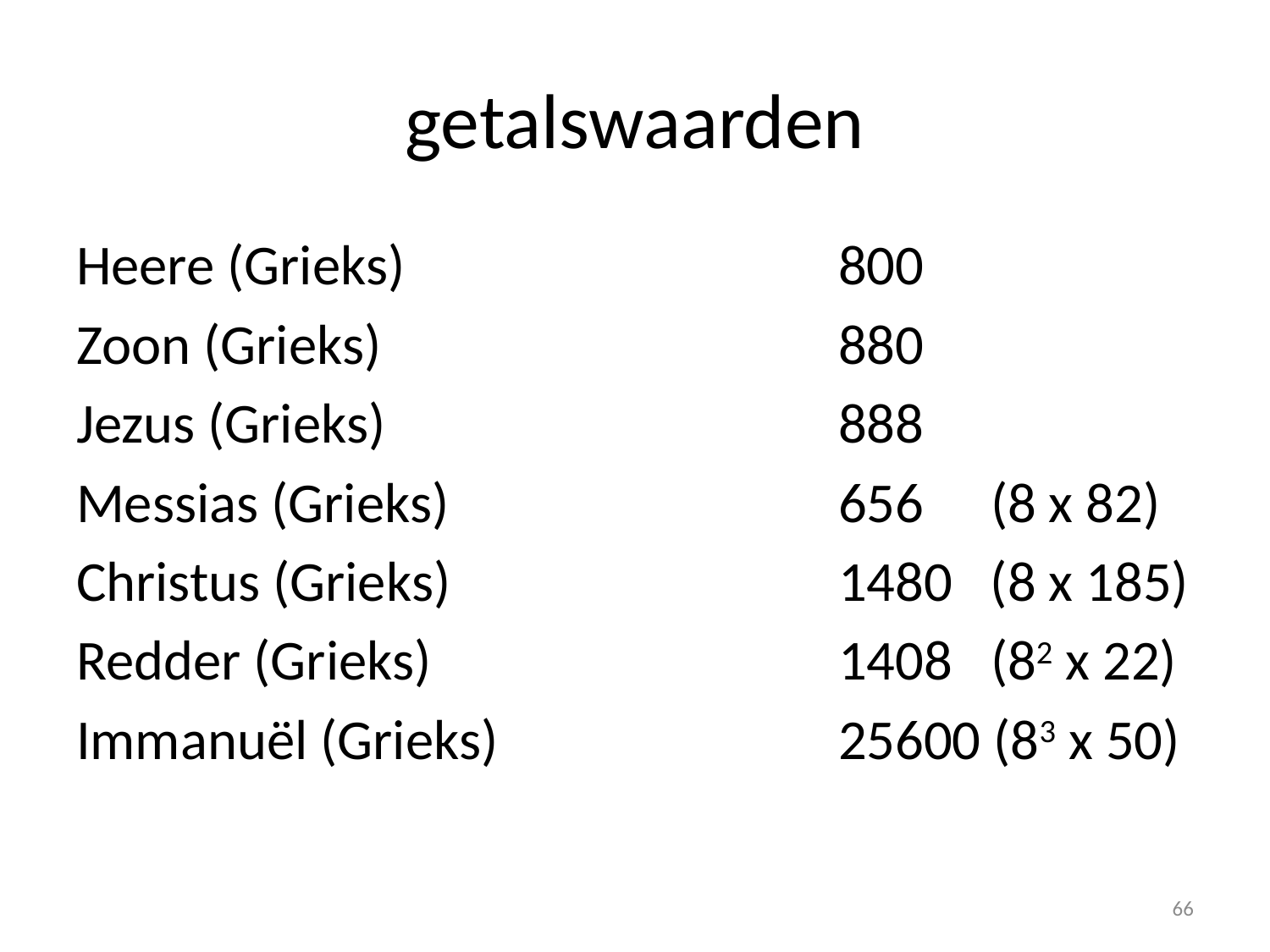

# getalswaarden
Heere (Grieks)				800
Zoon (Grieks)				880
Jezus (Grieks) 				888
Messias (Grieks)				656	  (8 x 82)
Christus (Grieks)				1480   (8 x 185)
Redder (Grieks)				1408	  (82 x 22)
Immanuël (Grieks)			25600 (83 x 50)
66